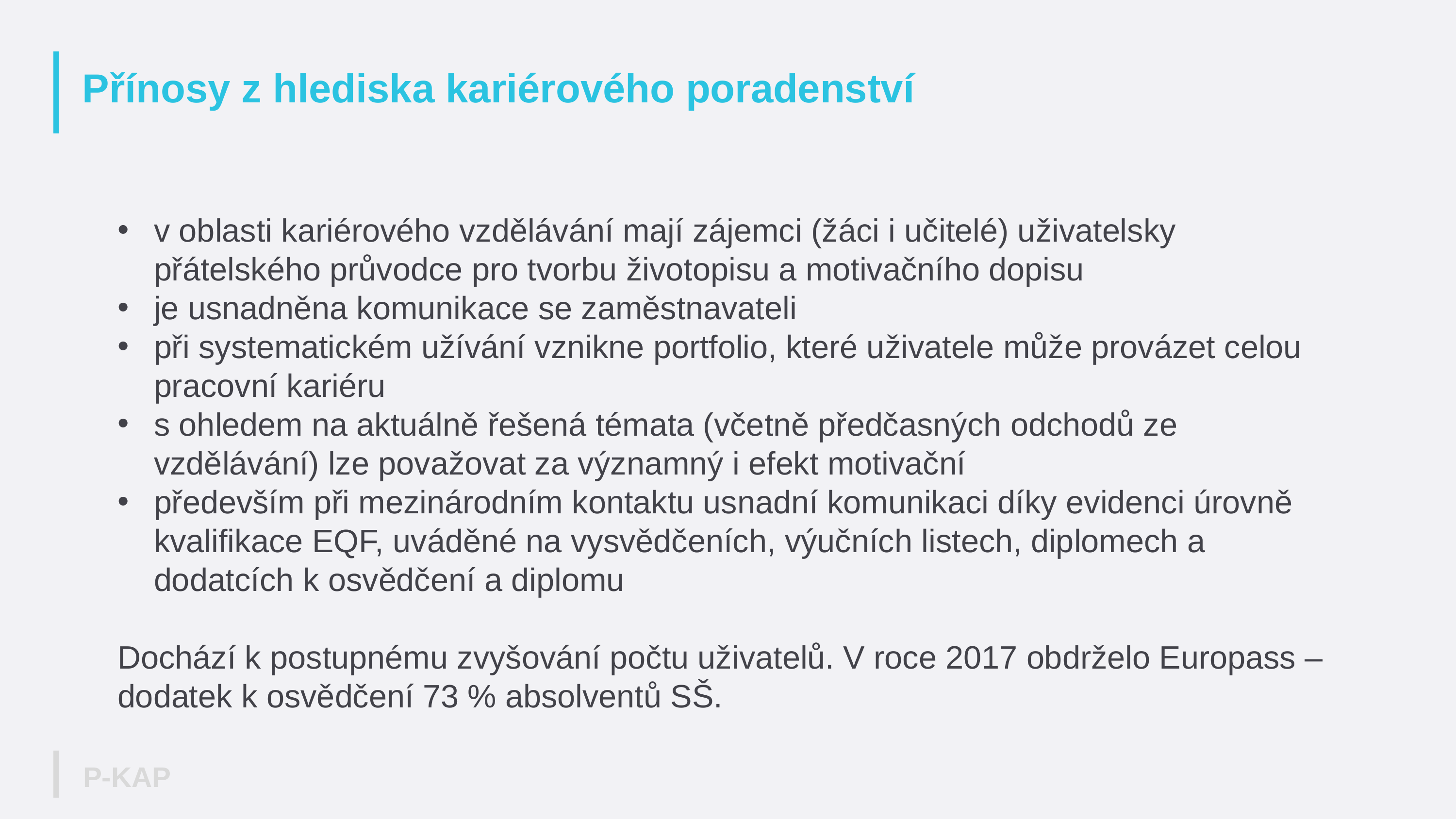

# Přínosy z hlediska kariérového poradenství
v oblasti kariérového vzdělávání mají zájemci (žáci i učitelé) uživatelsky přátelského průvodce pro tvorbu životopisu a motivačního dopisu
je usnadněna komunikace se zaměstnavateli
při systematickém užívání vznikne portfolio, které uživatele může provázet celou pracovní kariéru
s ohledem na aktuálně řešená témata (včetně předčasných odchodů ze vzdělávání) lze považovat za významný i efekt motivační
především při mezinárodním kontaktu usnadní komunikaci díky evidenci úrovně kvalifikace EQF, uváděné na vysvědčeních, výučních listech, diplomech a dodatcích k osvědčení a diplomu

Dochází k postupnému zvyšování počtu uživatelů. V roce 2017 obdrželo Europass – dodatek k osvědčení 73 % absolventů SŠ.